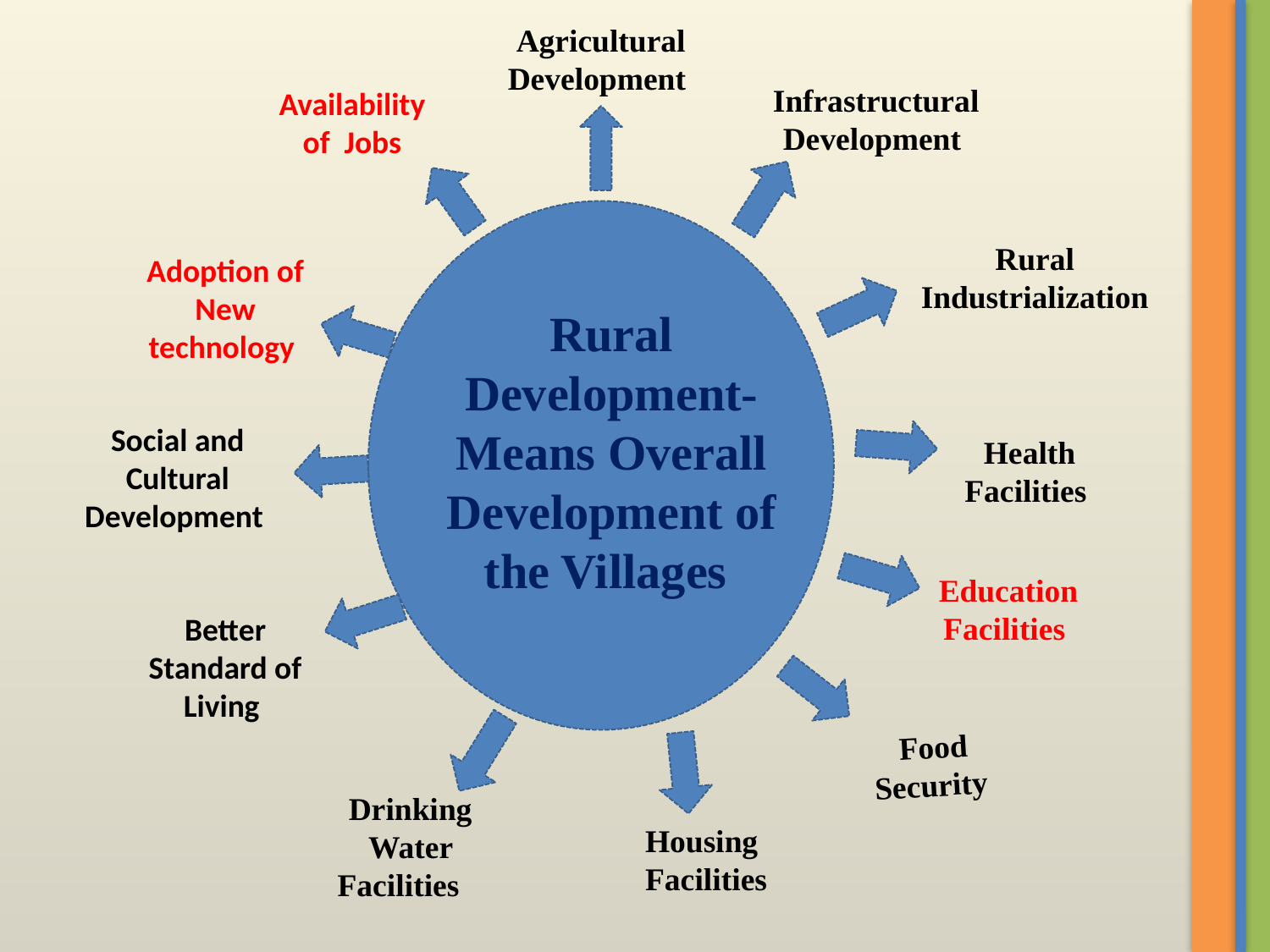

Agricultural Development
Infrastructural Development
Availability of  Jobs

Rural Industrialization
Adoption of New technology

Rural Development- Means Overall Development of the Villages

Social and Cultural Development
Health Facilities

Education Facilities

Better Standard of Living

Food Security

Drinking Water Facilities
Housing Facilities